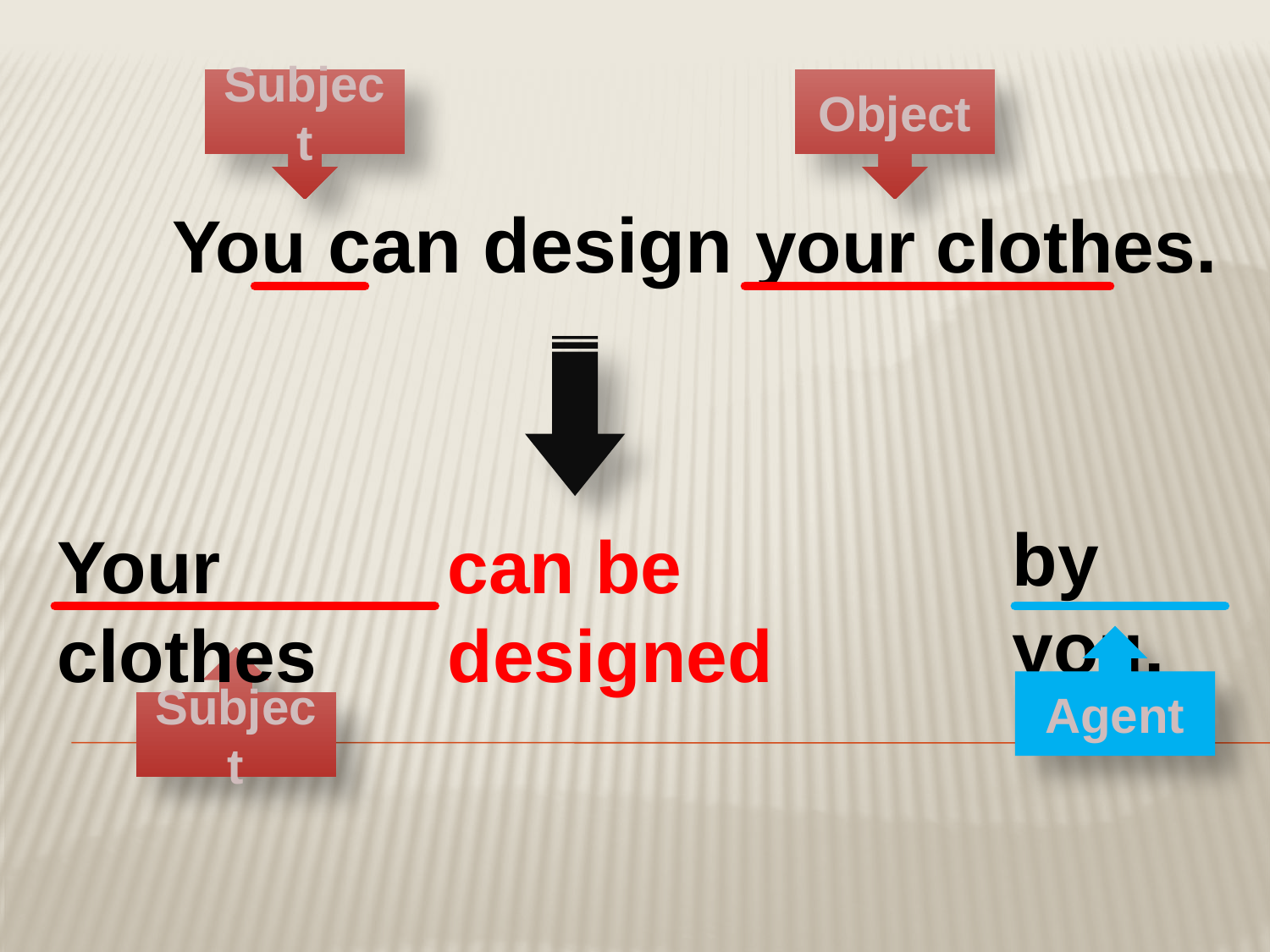

Subject
Object
You can design your clothes.

by you.
Your clothes
can be designed
Agent
Subject